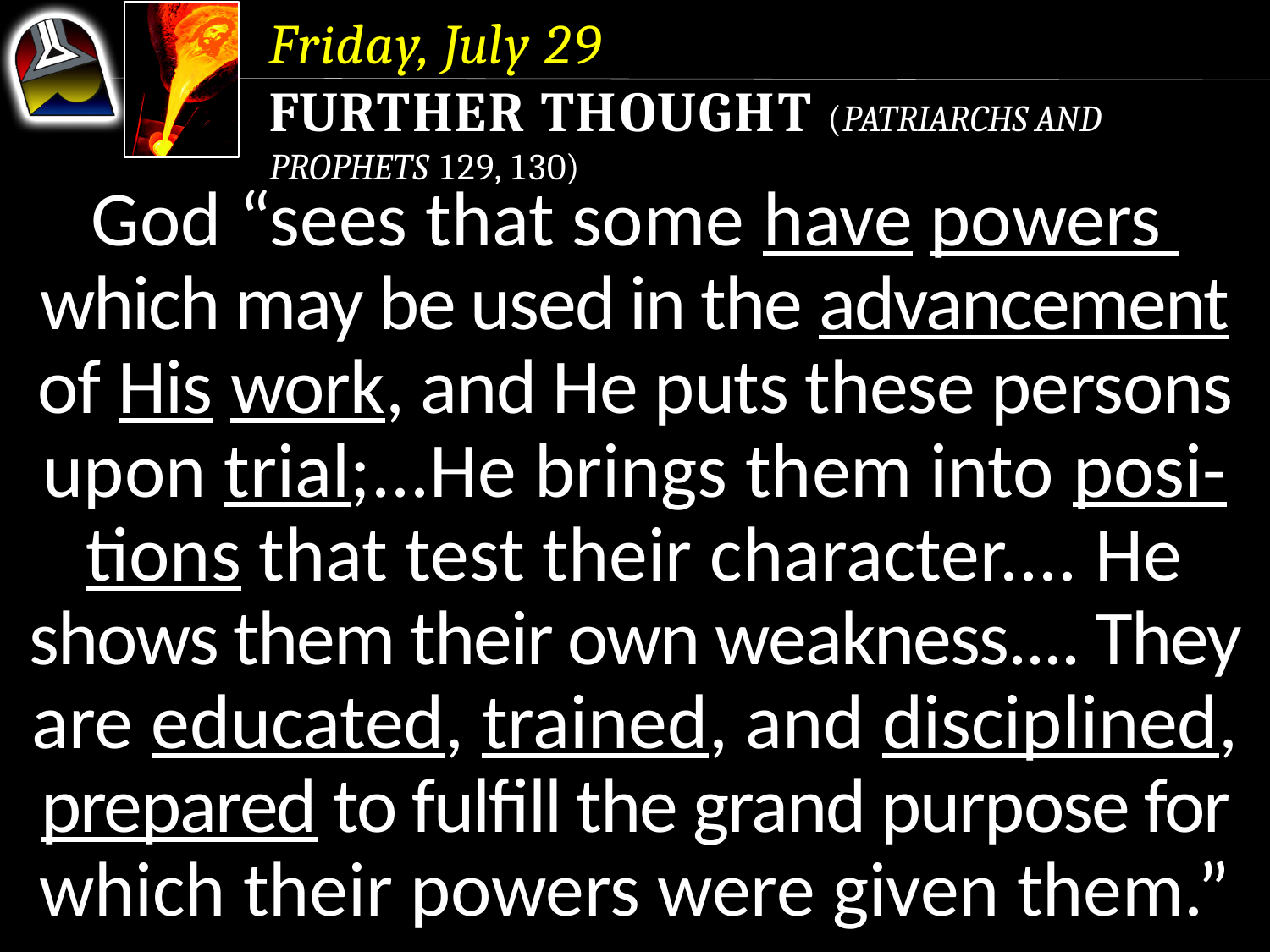

Friday, July 29
Further Thought (Patriarchs and Prophets 129, 130)
God “sees that some have powers  which may be used in the advancement of His work, and He puts these persons upon trial;...He brings them into posi-tions that test their character.... He shows them their own weakness.... They are educated, trained, and disciplined, prepared to fulfill the grand purpose for which their powers were given them.”